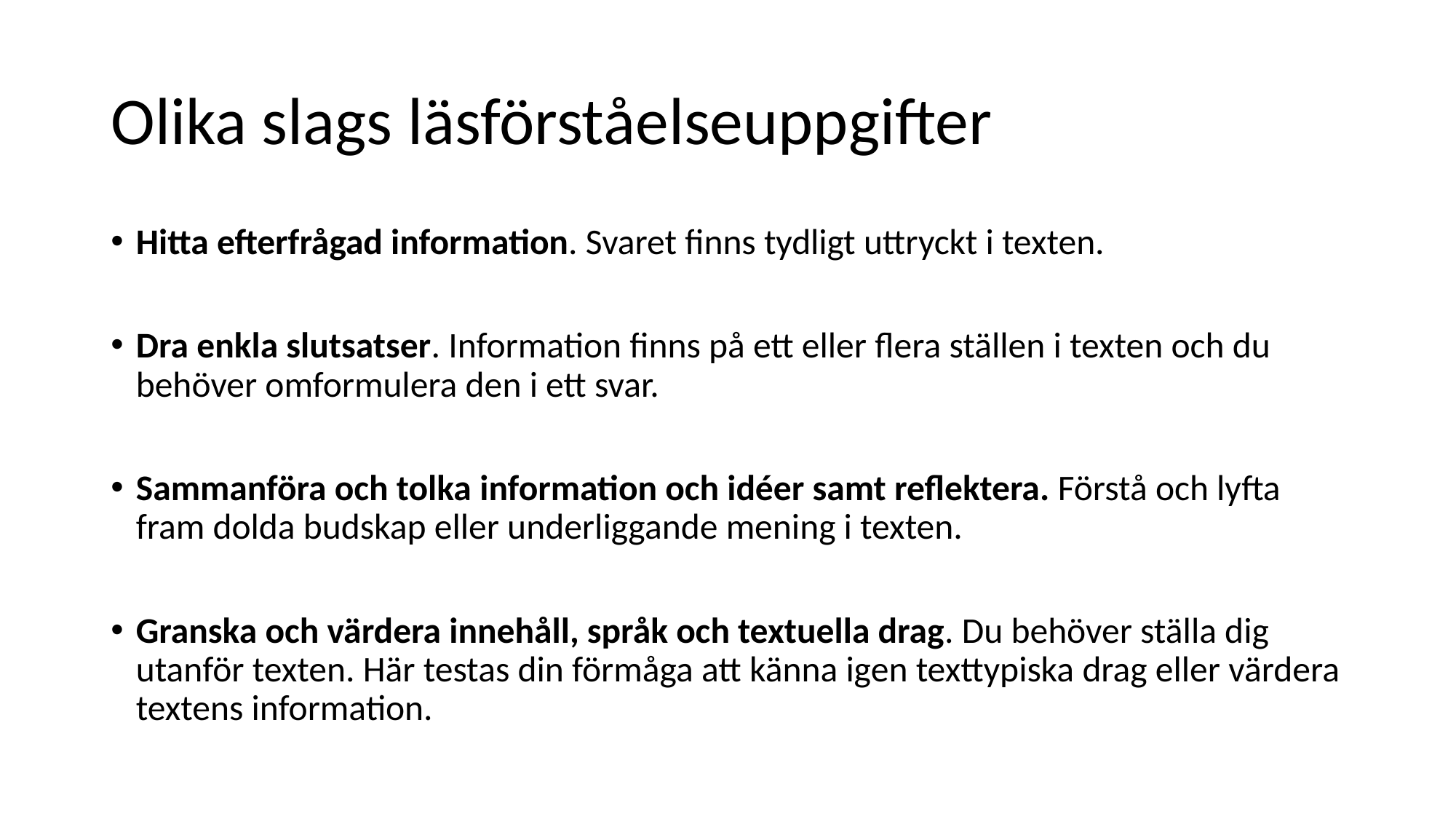

# Olika slags läsförståelseuppgifter
Hitta efterfrågad information. Svaret finns tydligt uttryckt i texten.

Dra enkla slutsatser. Information finns på ett eller flera ställen i texten och du behöver omformulera den i ett svar.

Sammanföra och tolka information och idéer samt reflektera. Förstå och lyfta fram dolda budskap eller underliggande mening i texten.

Granska och värdera innehåll, språk och textuella drag. Du behöver ställa dig utanför texten. Här testas din förmåga att känna igen texttypiska drag eller värdera textens information.